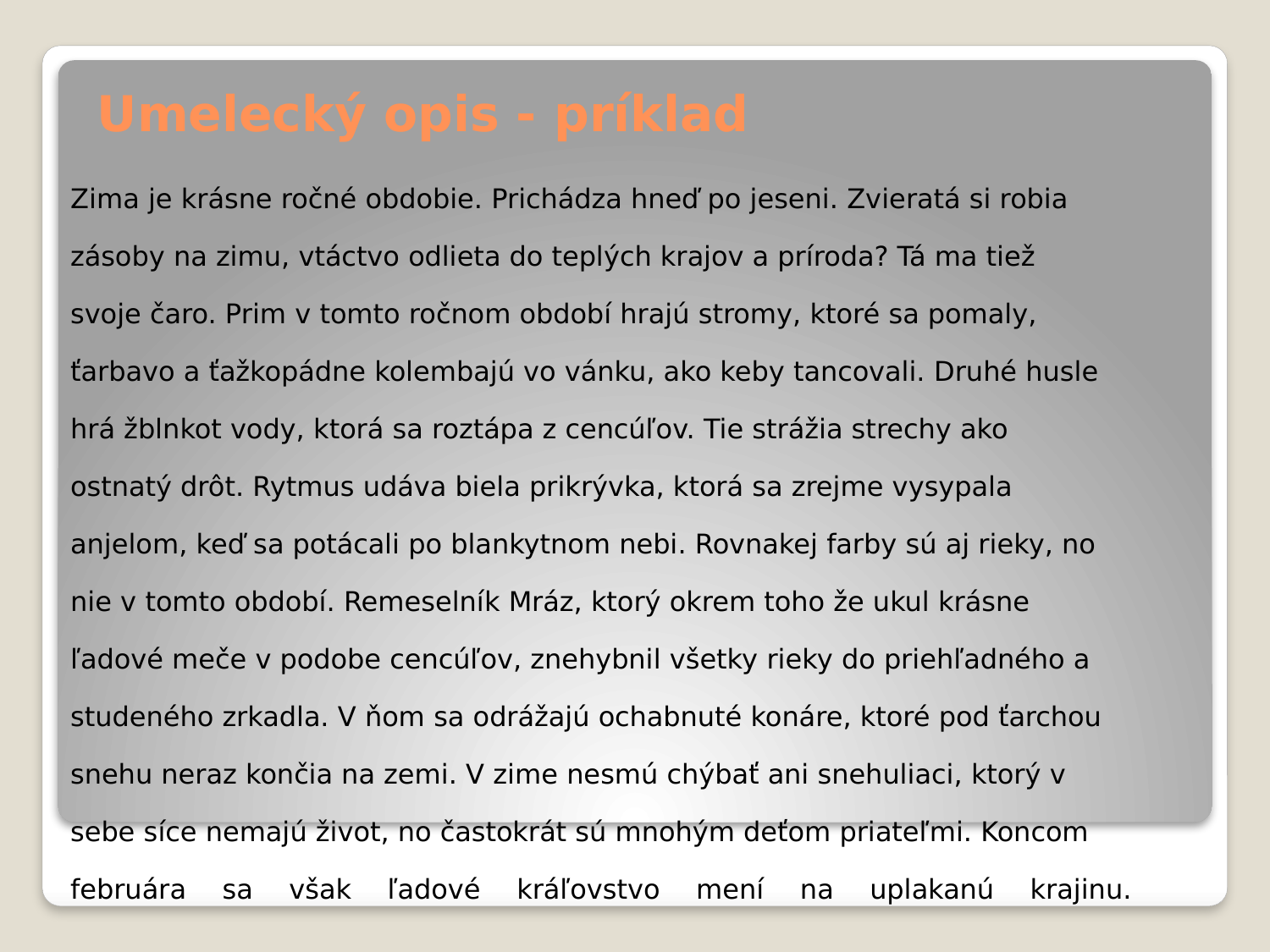

# Umelecký opis - príklad
Zima je krásne ročné obdobie. Prichádza hneď po jeseni. Zvieratá si robia
zásoby na zimu, vtáctvo odlieta do teplých krajov a príroda? Tá ma tiež
svoje čaro. Prim v tomto ročnom období hrajú stromy, ktoré sa pomaly,
ťarbavo a ťažkopádne kolembajú vo vánku, ako keby tancovali. Druhé husle
hrá žblnkot vody, ktorá sa roztápa z cencúľov. Tie strážia strechy ako
ostnatý drôt. Rytmus udáva biela prikrývka, ktorá sa zrejme vysypala
anjelom, keď sa potácali po blankytnom nebi. Rovnakej farby sú aj rieky, no
nie v tomto období. Remeselník Mráz, ktorý okrem toho že ukul krásne
ľadové meče v podobe cencúľov, znehybnil všetky rieky do priehľadného a
studeného zrkadla. V ňom sa odrážajú ochabnuté konáre, ktoré pod ťarchou
snehu neraz končia na zemi. V zime nesmú chýbať ani snehuliaci, ktorý v
sebe síce nemajú život, no častokrát sú mnohým deťom priateľmi. Koncom
februára sa však ľadové kráľovstvo mení na uplakanú krajinu.